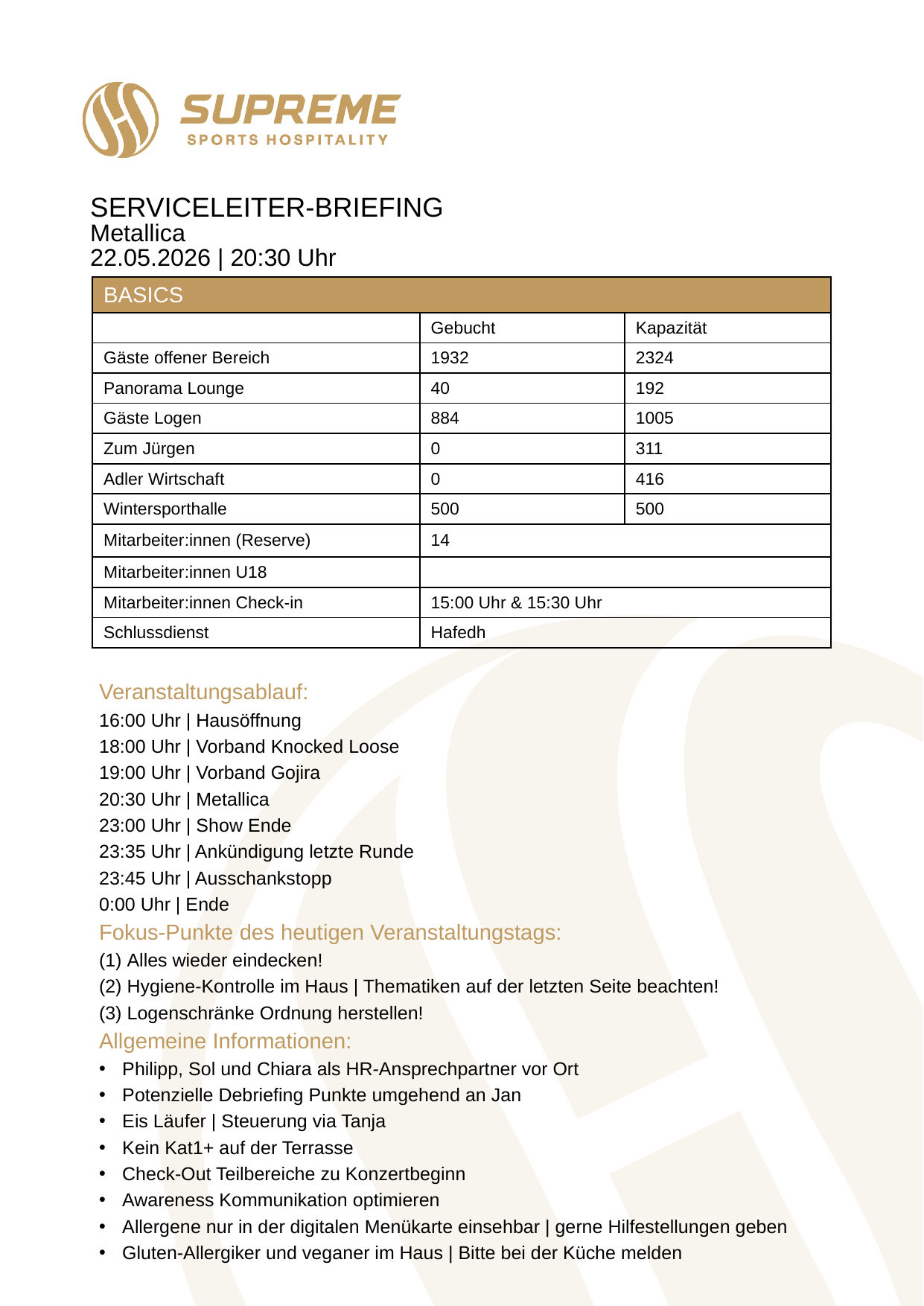

# SERVICELEITER-BRIEFING Metallica 22.05.2026 | 20:30 Uhr
| BASICS |  |  |
| --- | --- | --- |
|  | Gebucht | Kapazität |
| Gäste offener Bereich | 1932 | 2324 |
| Panorama Lounge | 40 | 192 |
| Gäste Logen | 884 | 1005 |
| Zum Jürgen | 0 | 311 |
| Adler Wirtschaft | 0 | 416 |
| Wintersporthalle | 500 | 500 |
| Mitarbeiter:innen (Reserve) | 14 |  |
| Mitarbeiter:innen U18 |  |  |
| Mitarbeiter:innen Check-in | 15:00 Uhr & 15:30 Uhr |  |
| Schlussdienst | Hafedh |  |
Veranstaltungsablauf:
16:00 Uhr | Hausöffnung
18:00 Uhr | Vorband Knocked Loose
19:00 Uhr | Vorband Gojira
20:30 Uhr | Metallica
23:00 Uhr | Show Ende
23:35 Uhr | Ankündigung letzte Runde
23:45 Uhr | Ausschankstopp
0:00 Uhr | Ende
Fokus-Punkte des heutigen Veranstaltungstags:
Alles wieder eindecken!
Hygiene-Kontrolle im Haus | Thematiken auf der letzten Seite beachten!
Logenschränke Ordnung herstellen!
Allgemeine Informationen:
Philipp, Sol und Chiara als HR-Ansprechpartner vor Ort
Potenzielle Debriefing Punkte umgehend an Jan
Eis Läufer | Steuerung via Tanja
Kein Kat1+ auf der Terrasse
Check-Out Teilbereiche zu Konzertbeginn
Awareness Kommunikation optimieren
Allergene nur in der digitalen Menükarte einsehbar | gerne Hilfestellungen geben
Gluten-Allergiker und veganer im Haus | Bitte bei der Küche melden